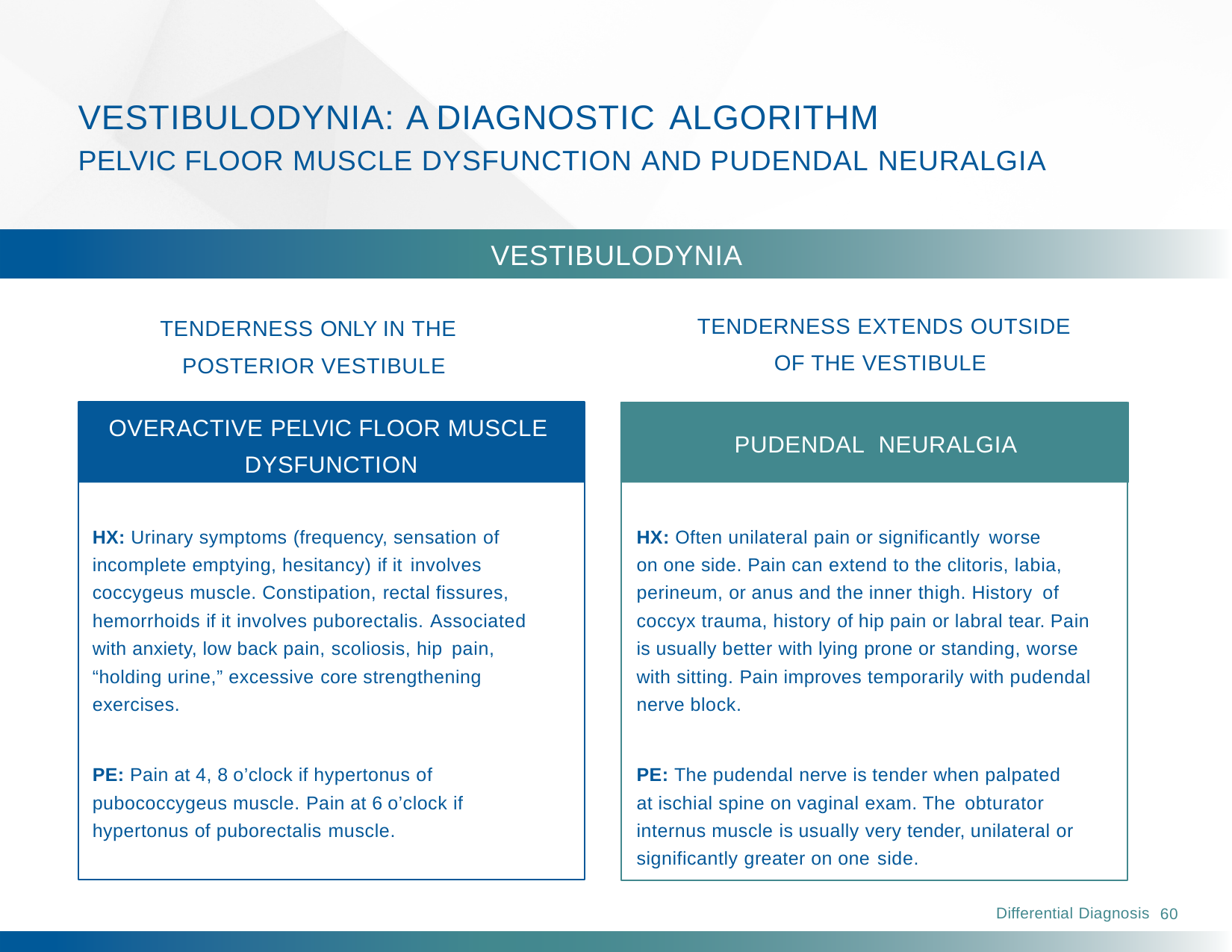

# VESTIBULODYNIA: A DIAGNOSTIC ALGORITHM
PELVIC FLOOR MUSCLE DYSFUNCTION AND PUDENDAL NEURALGIA

VESTIBULODYNIA
TENDERNESS EXTENDS OUTSIDE  OF THE VESTIBULE
TENDERNESS ONLY IN THE  POSTERIOR VESTIBULE

OVERACTIVE PELVIC FLOOR MUSCLE  DYSFUNCTION
PUDENDAL  NEURALGIA
HX: Urinary symptoms (frequency, sensation of  incomplete emptying, hesitancy) if it involves
coccygeus muscle. Constipation, rectal fissures,  hemorrhoids if it involves puborectalis. Associated  with anxiety, low back pain, scoliosis, hip pain,
“holding urine,” excessive core strengthening  exercises.
HX: Often unilateral pain or significantly worse
on one side. Pain can extend to the clitoris, labia,  perineum, or anus and the inner thigh. History of
coccyx trauma, history of hip pain or labral tear. Pain  is usually better with lying prone or standing, worse  with sitting. Pain improves temporarily with pudendal  nerve block.
PE: Pain at 4, 8 o’clock if hypertonus of  pubococcygeus muscle. Pain at 6 o’clock if  hypertonus of puborectalis muscle.
PE: The pudendal nerve is tender when palpated  at ischial spine on vaginal exam. The obturator
internus muscle is usually very tender, unilateral or  significantly greater on one side.
60
Differential Diagnosis